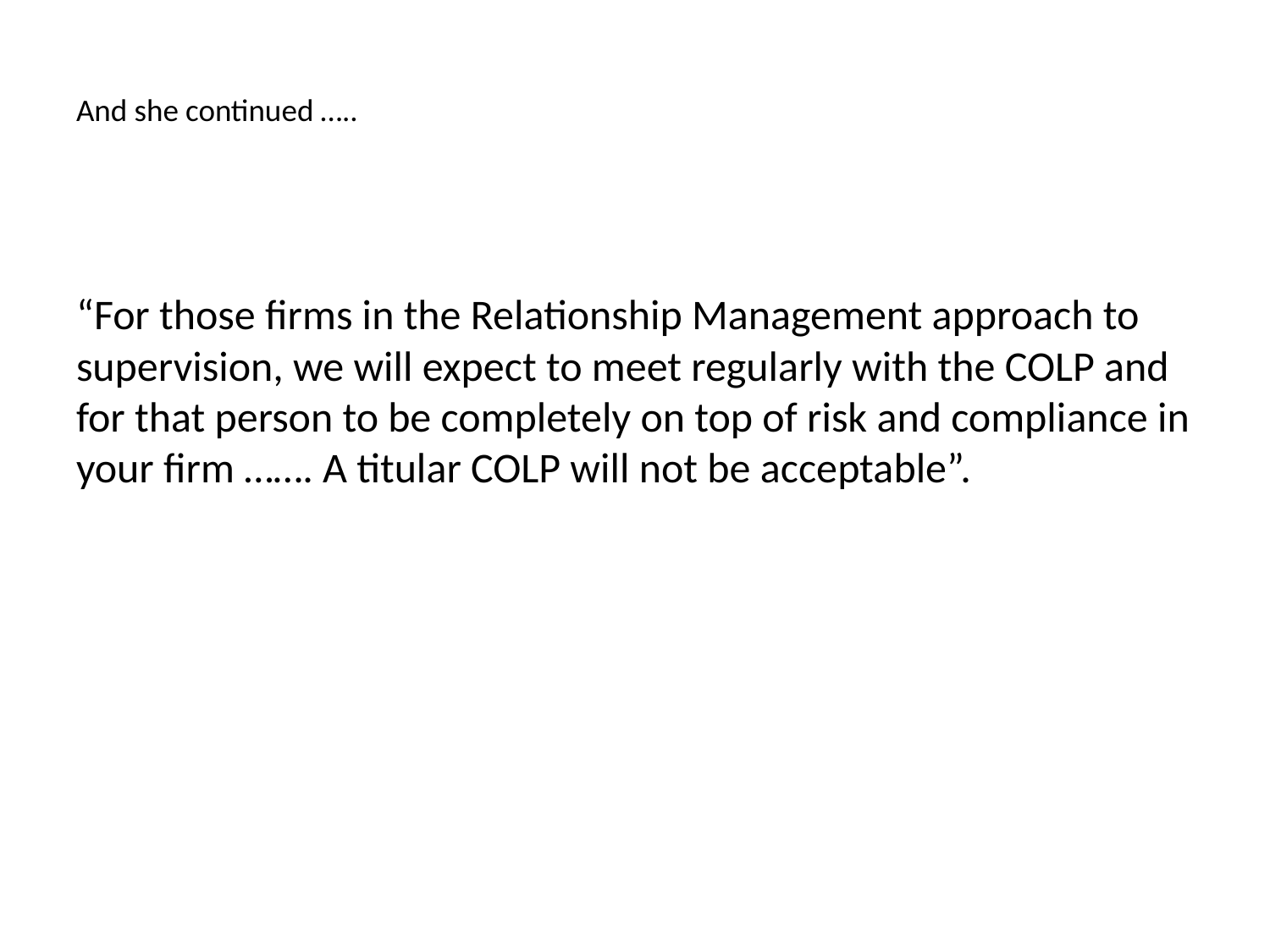

# And she continued …..

“For those firms in the Relationship Management approach to supervision, we will expect to meet regularly with the COLP and for that person to be completely on top of risk and compliance in your firm ……. A titular COLP will not be acceptable”.